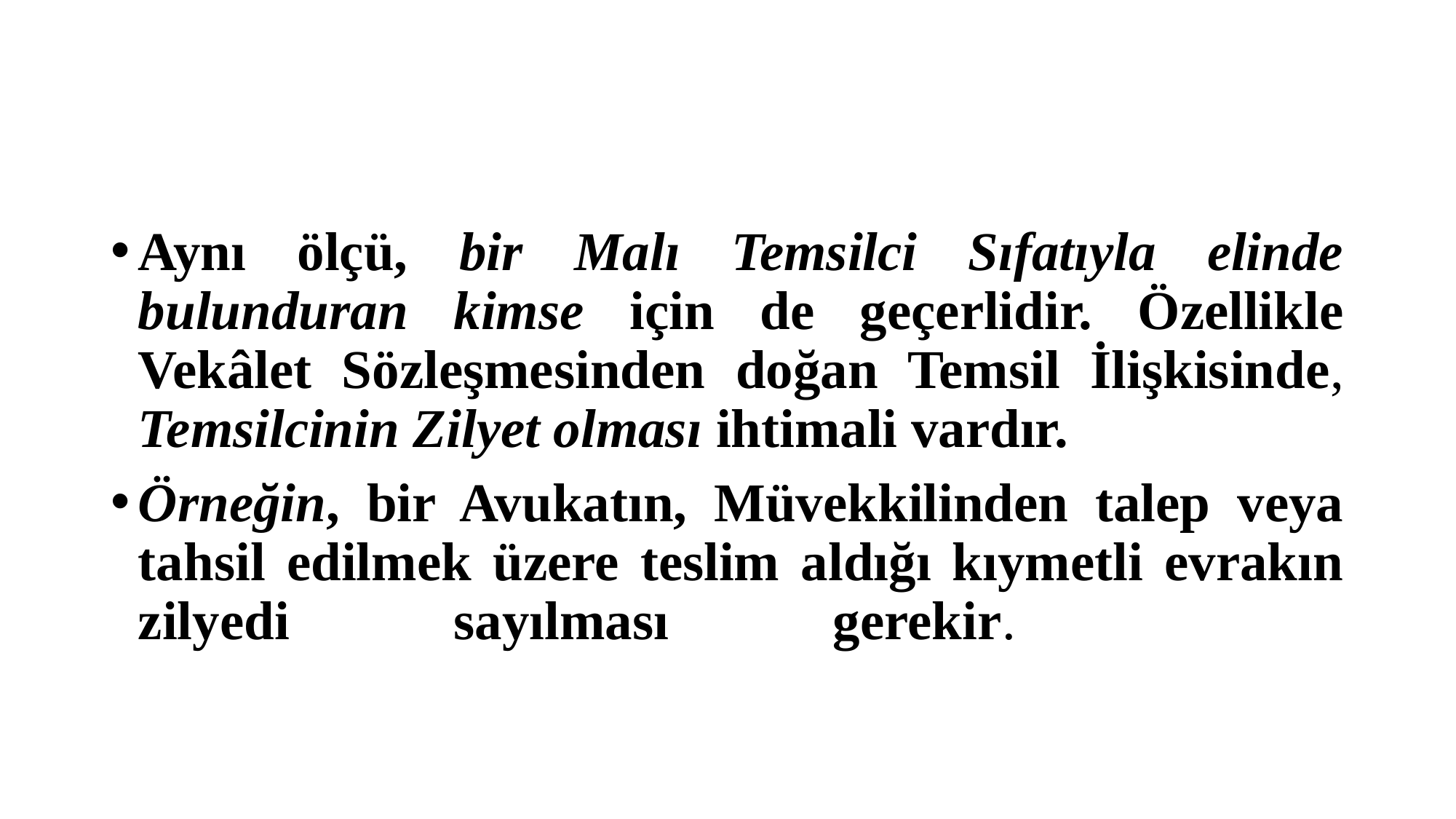

#
Aynı ölçü, bir Malı Temsilci Sıfatıyla elinde bulunduran kimse için de geçerlidir. Özellikle Vekâlet Sözleşmesinden doğan Temsil İlişkisinde, Temsilcinin Zilyet olması ihtimali vardır.
Örneğin, bir Avukatın, Müvekkilinden talep veya tahsil edilmek üzere teslim aldığı kıymetli evrakın zilyedi sayılması gerekir.